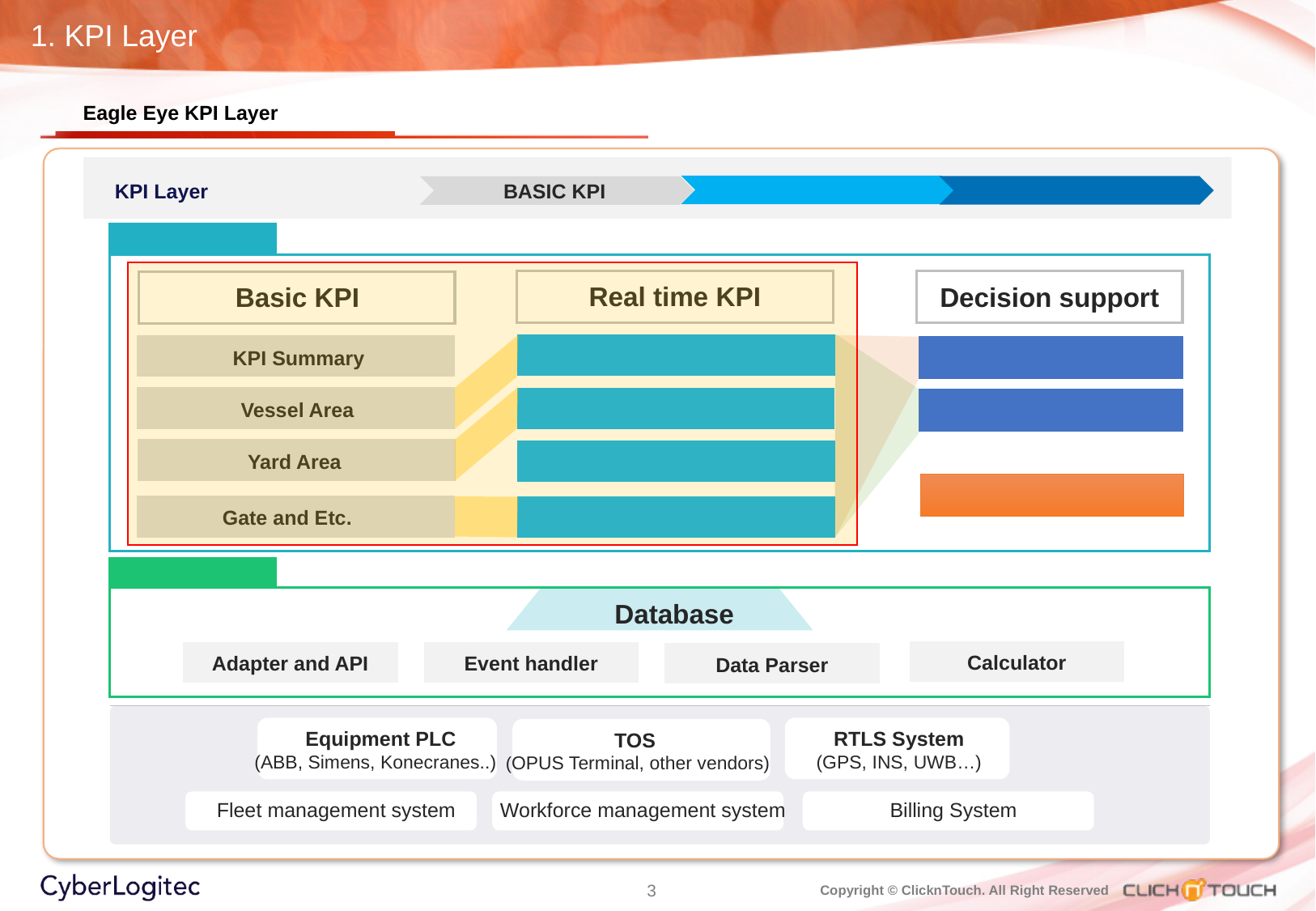

1. KPI Layer
Eagle Eye KPI Layer

Decision support
Real-time KPI
BASIC KPI
KPI Layer
KPI

Real time KPI

Decision support

Basic KPI

Vessel Area

KPI Summary

Real time decision support

Vessel Area

Yard Area

Historical data analysis

Yard Area

Safety
AI, ML

Gate and Etc.

Etc.
IoT Platform
Database

Calculator
Adapter and API
Event handler
Data Parser

Equipment PLC
(ABB, Simens, Konecranes..)
RTLS System
(GPS, INS, UWB…)
TOS
(OPUS Terminal, other vendors)

Fleet management system
Workforce management system
Billing System